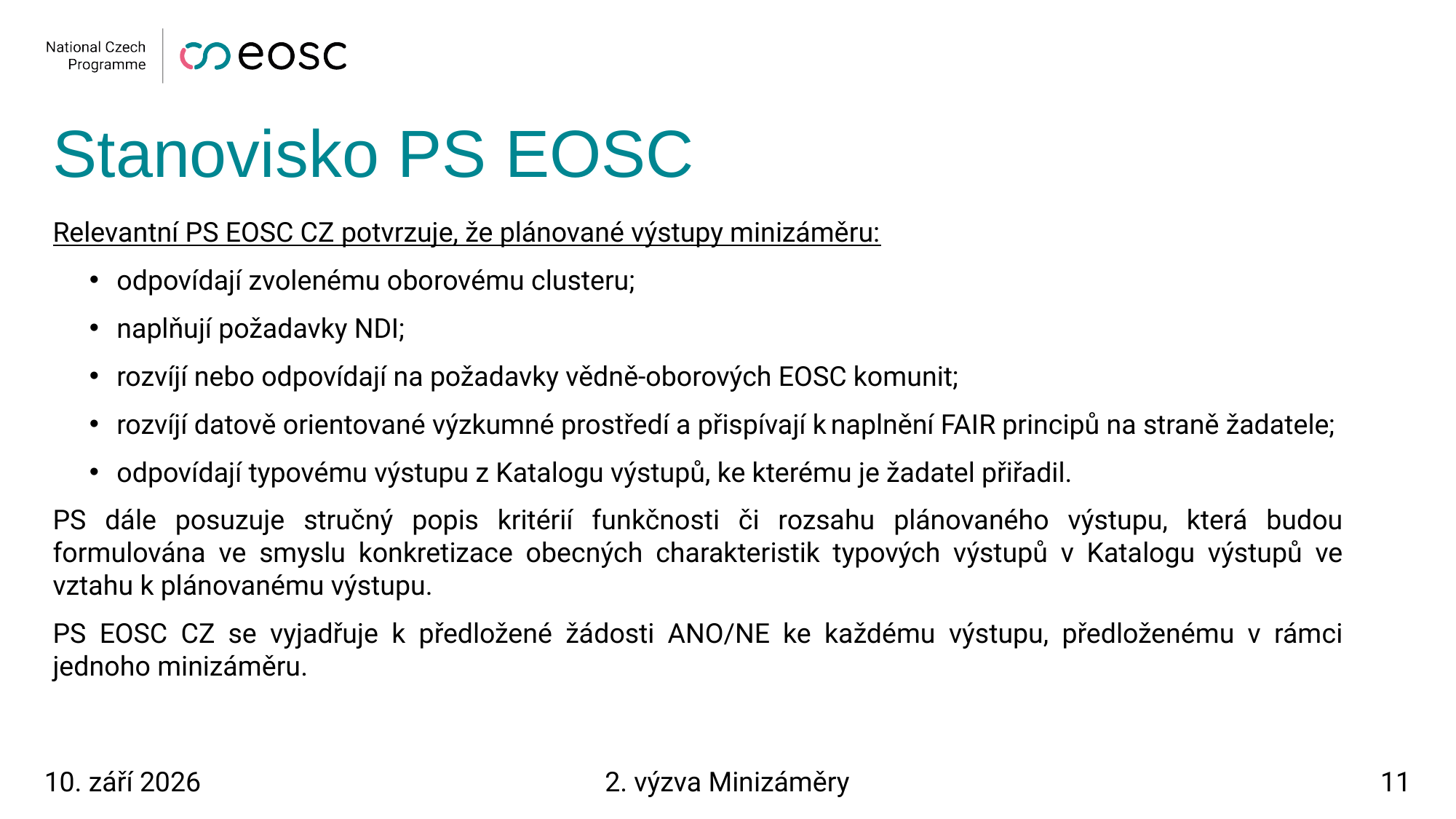

# Stanovisko PS EOSC
Relevantní PS EOSC CZ potvrzuje, že plánované výstupy minizáměru:
odpovídají zvolenému oborovému clusteru;
naplňují požadavky NDI;
rozvíjí nebo odpovídají na požadavky vědně-oborových EOSC komunit;
rozvíjí datově orientované výzkumné prostředí a přispívají k naplnění FAIR principů na straně žadatele;
odpovídají typovému výstupu z Katalogu výstupů, ke kterému je žadatel přiřadil.
PS dále posuzuje stručný popis kritérií funkčnosti či rozsahu plánovaného výstupu, která budou formulována ve smyslu konkretizace obecných charakteristik typových výstupů v Katalogu výstupů ve vztahu k plánovanému výstupu.
PS EOSC CZ se vyjadřuje k předložené žádosti ANO/NE ke každému výstupu, předloženému v rámci jednoho minizáměru.

10. září 2026
2. výzva Minizáměry
11